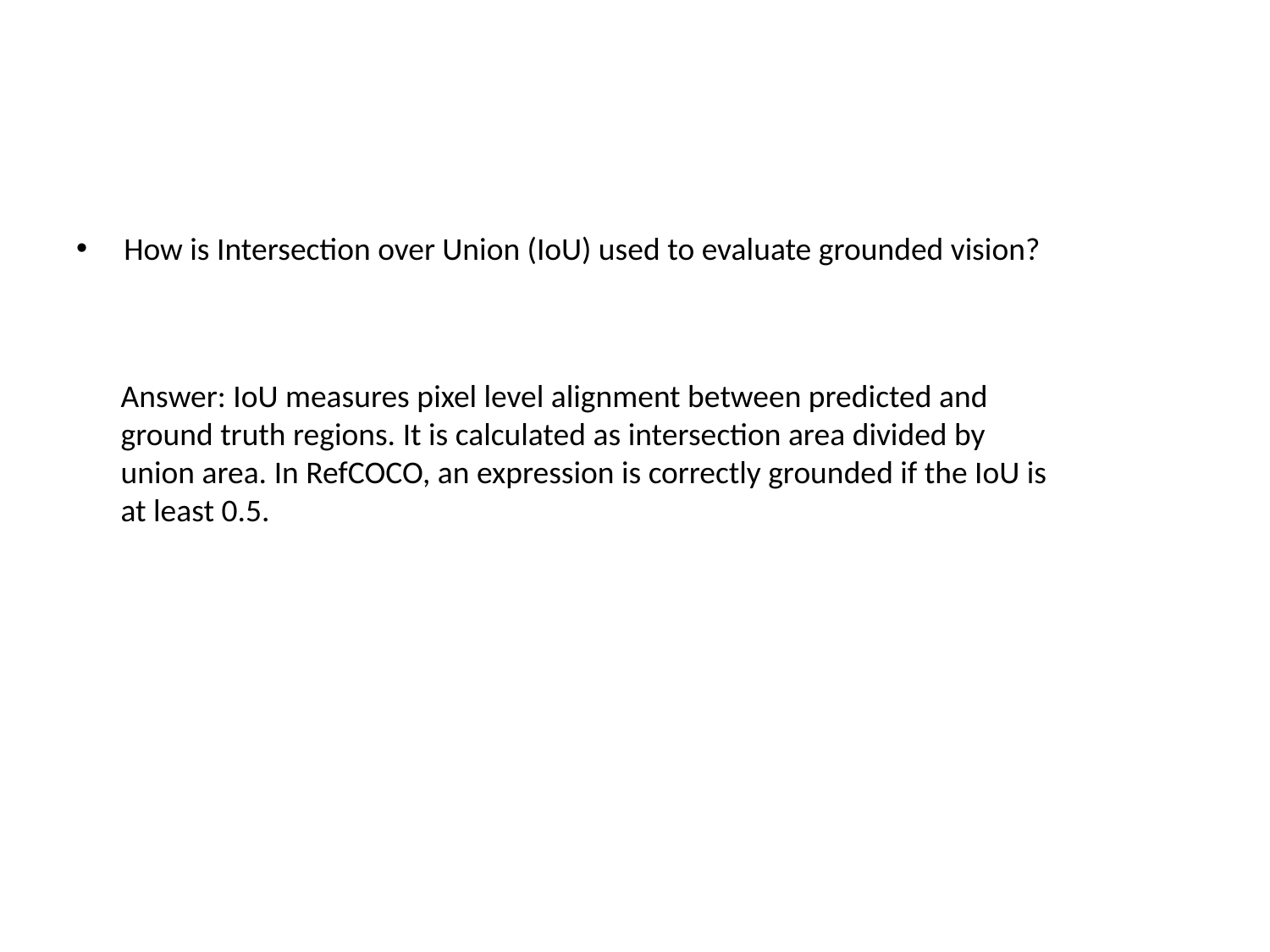

How is Intersection over Union (IoU) used to evaluate grounded vision?
Answer: IoU measures pixel level alignment between predicted and ground truth regions. It is calculated as intersection area divided by union area. In RefCOCO, an expression is correctly grounded if the IoU is at least 0.5.